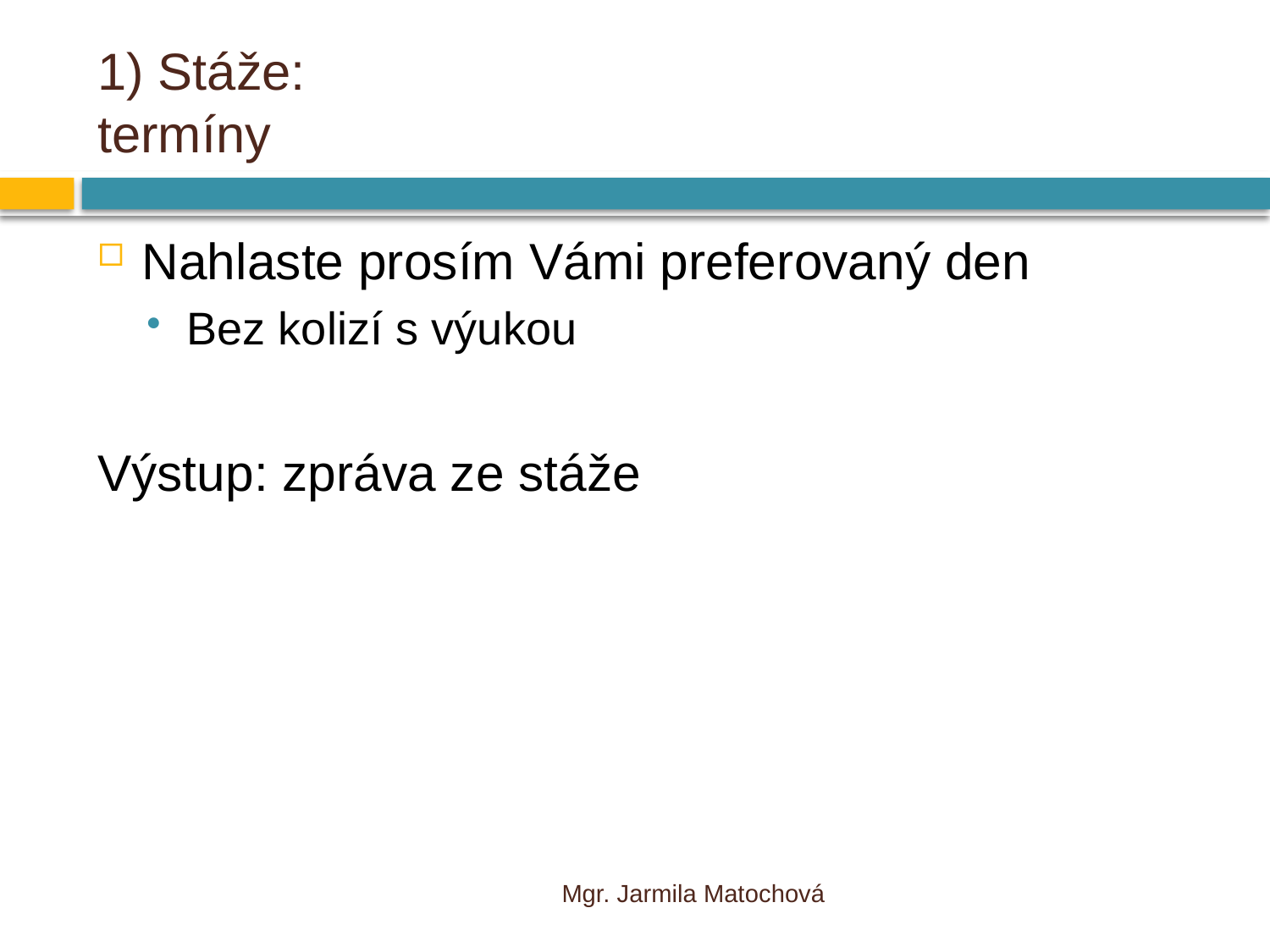

# 1) Stáže: termíny
Nahlaste prosím Vámi preferovaný den
Bez kolizí s výukou

Výstup: zpráva ze stáže

Mgr. Jarmila Matochová